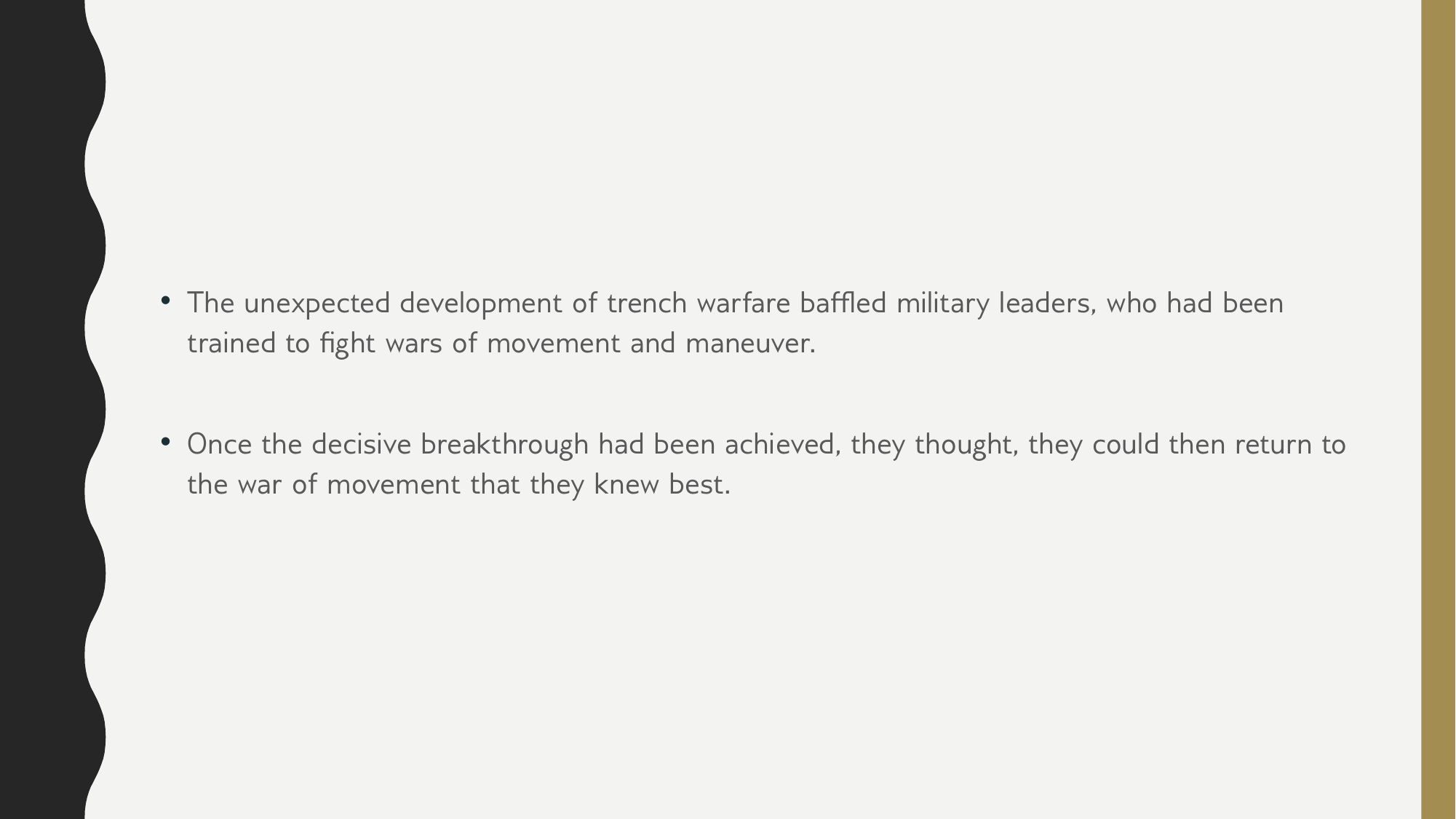

#
The unexpected development of trench warfare baffled military leaders, who had been trained to fight wars of movement and maneuver.

Once the decisive breakthrough had been achieved, they thought, they could then return to the war of movement that they knew best.